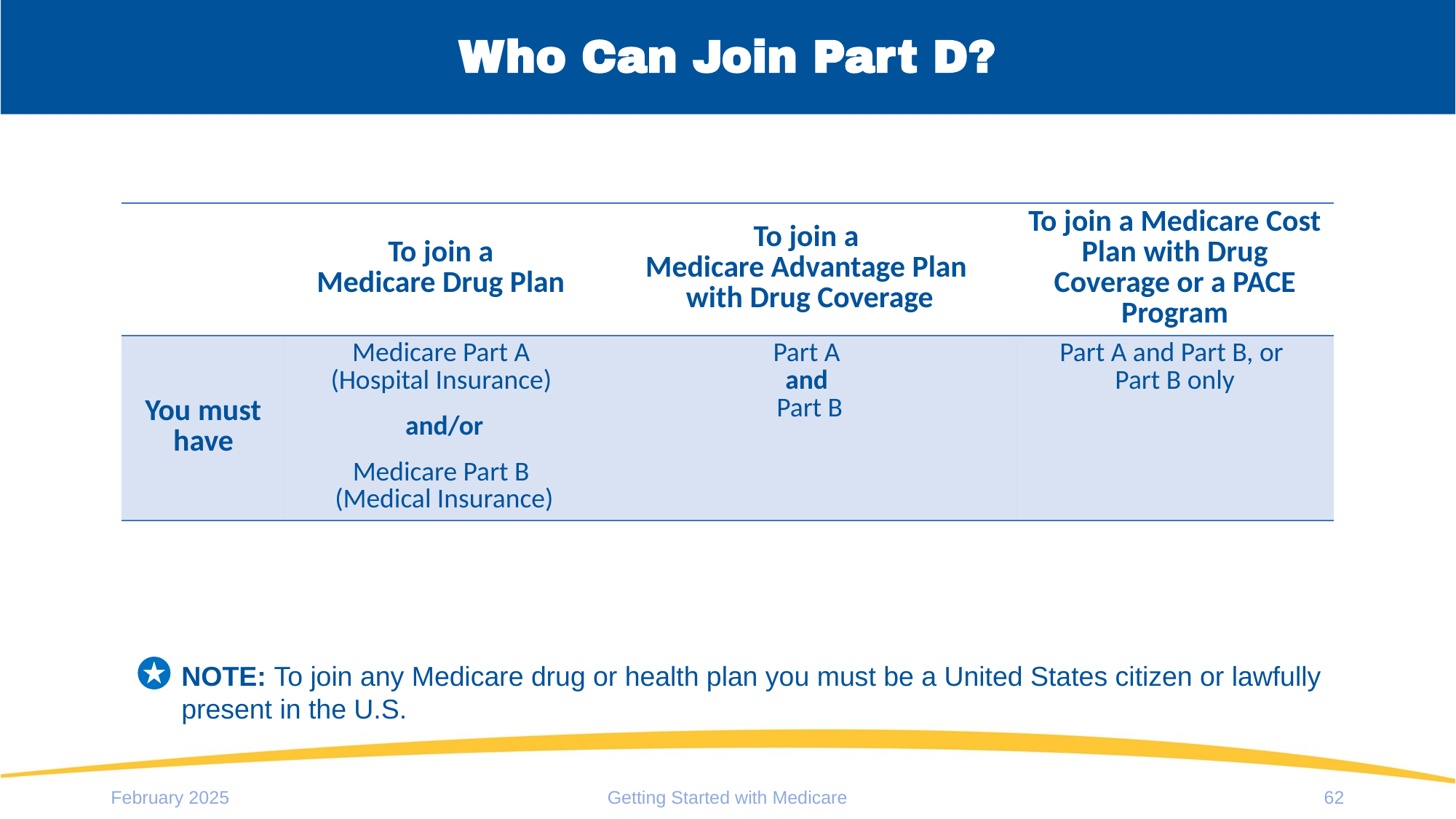

# Who Can Join Part D?
|  | To join a Medicare Drug Plan | To join a Medicare Advantage Plan with Drug Coverage | To join a Medicare Cost Plan with Drug Coverage or a PACE Program |
| --- | --- | --- | --- |
| You must have | Medicare Part A (Hospital Insurance) and/or Medicare Part B (Medical Insurance) | Part A and Part B | Part A and Part B, or Part B only |
NOTE: To join any Medicare drug or health plan you must be a United States citizen or lawfully present in the U.S.

February 2025
Getting Started with Medicare
62